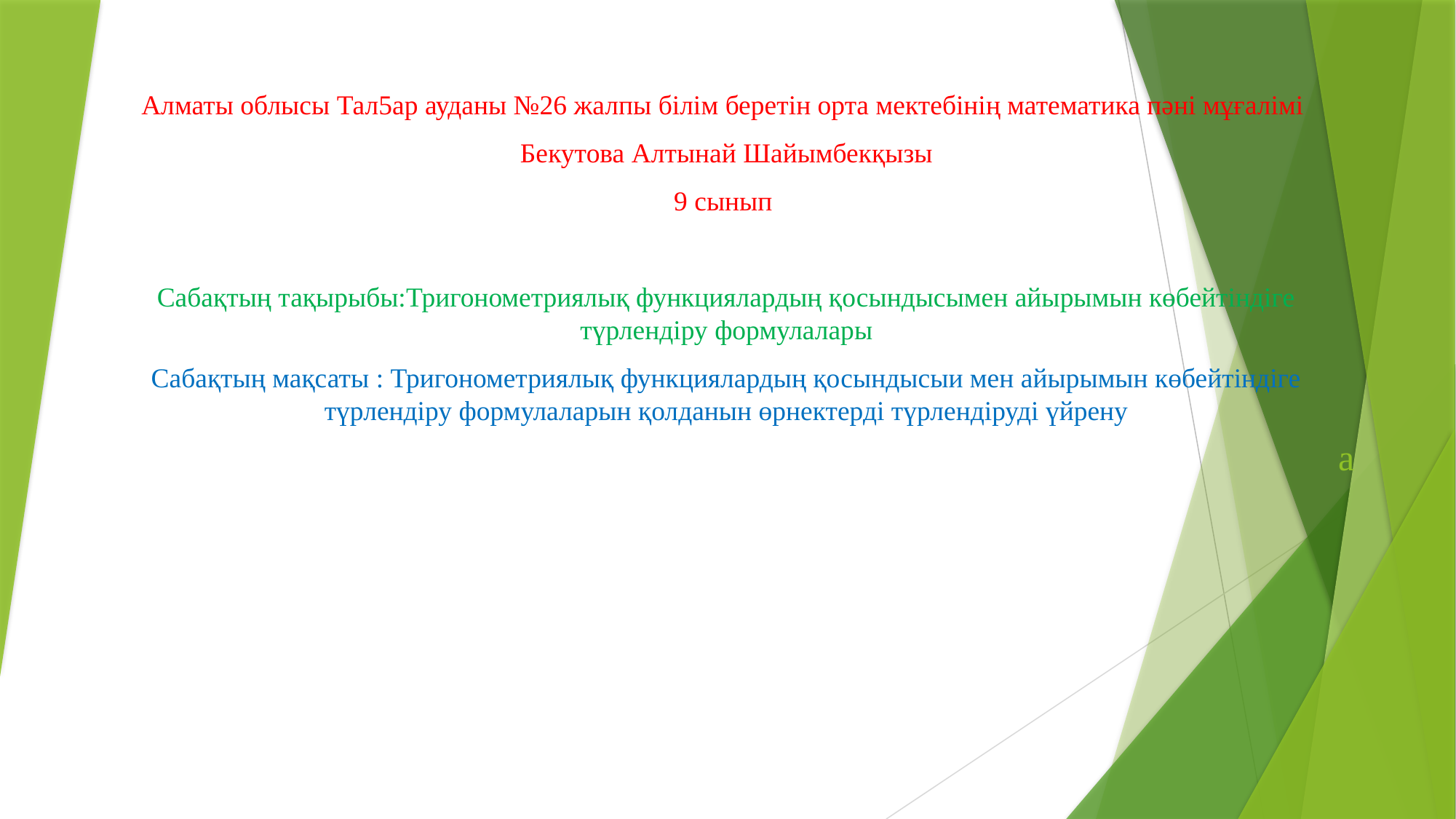

# а

Алматы облысы Тал5ар ауданы №26 жалпы білім беретін орта мектебінің математика пәні мұғалімі
Бекутова Алтынай Шайымбекқызы
9 сынып

Сабақтың тақырыбы:Тригонометриялық функциялардың қосындысымен айырымын көбейтіндіге түрлендіру формулалары
Сабақтың мақсаты : Тригонометриялық функциялардың қосындысыи мен айырымын көбейтіндіге түрлендіру формулаларын қолданын өрнектерді түрлендіруді үйрену